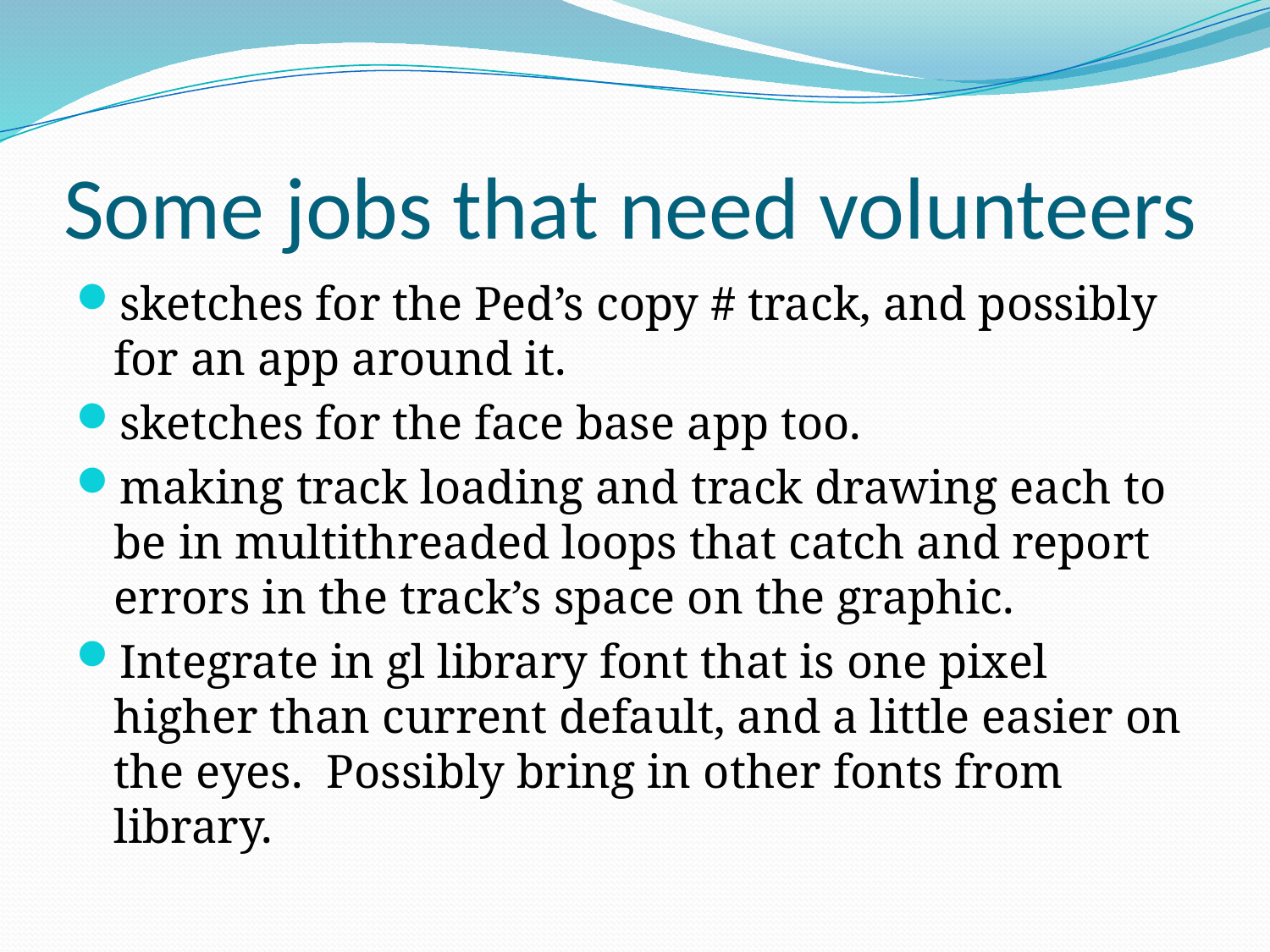

# Some jobs that need volunteers
sketches for the Ped’s copy # track, and possibly for an app around it.
sketches for the face base app too.
making track loading and track drawing each to be in multithreaded loops that catch and report errors in the track’s space on the graphic.
Integrate in gl library font that is one pixel higher than current default, and a little easier on the eyes.  Possibly bring in other fonts from library.